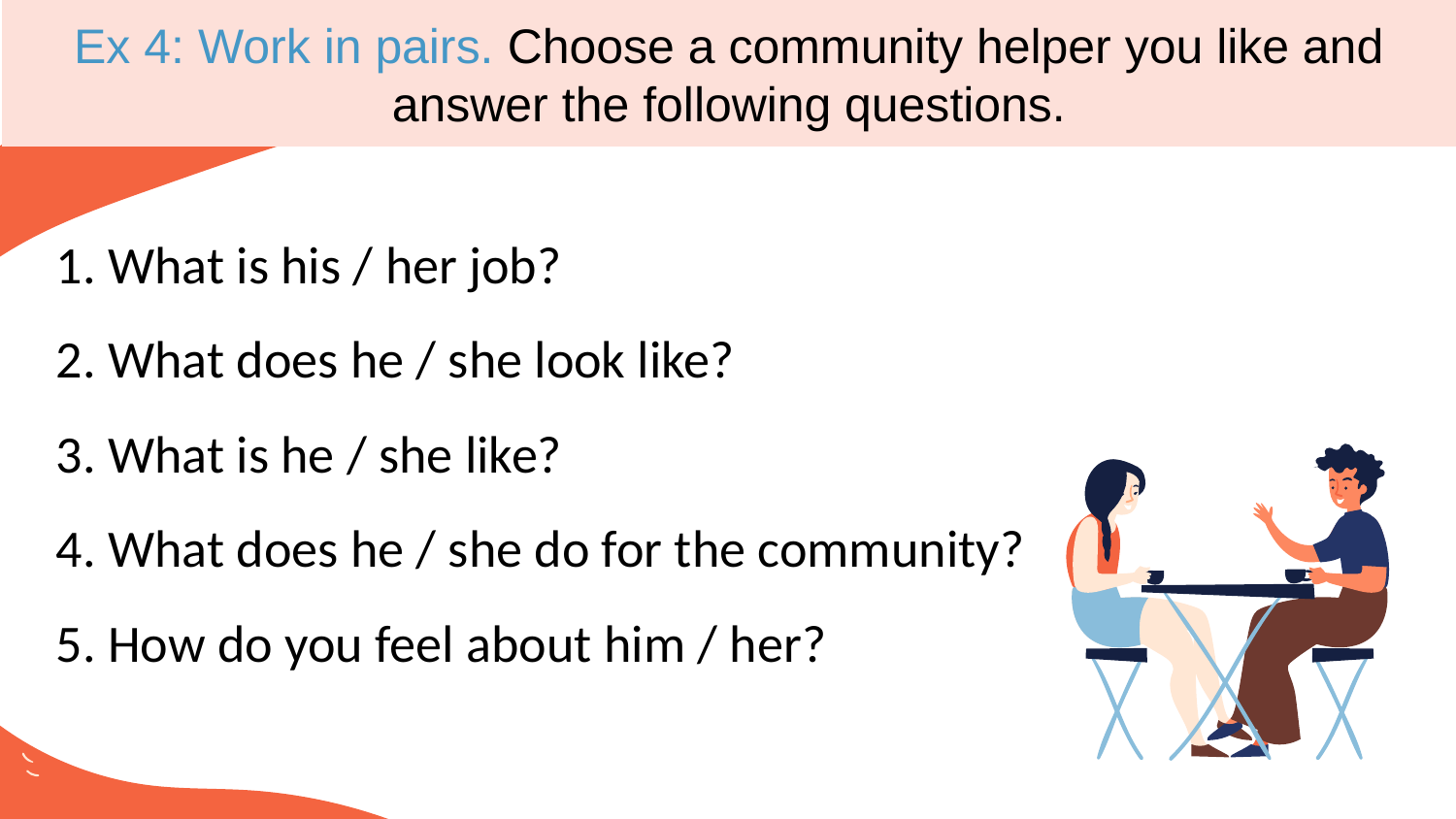

# Ex 4: Work in pairs. Choose a community helper you like and answer the following questions.
1. What is his / her job?
2. What does he / she look like?
3. What is he / she like?
4. What does he / she do for the community?
5. How do you feel about him / her?